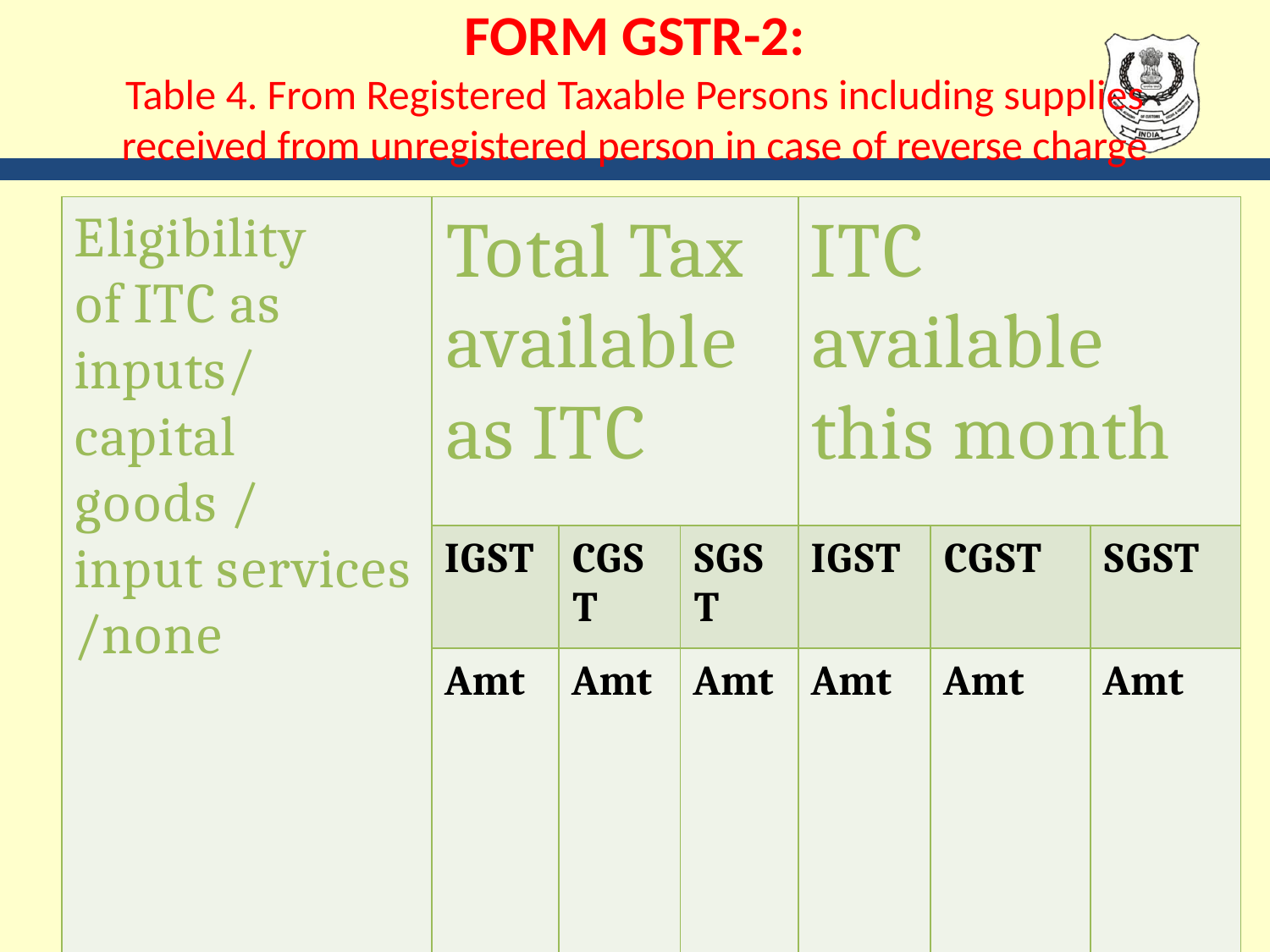

# FORM GSTR-2: Table 4. From Registered Taxable Persons including supplies received from unregistered person in case of reverse charge
| Eligibility of ITC as inputs/ capital goods / input services /none | Total Tax available as ITC |  |  | ITC available this month |  |  |
| --- | --- | --- | --- | --- | --- | --- |
|  | IGST | CGST | SGST | IGST | CGST | SGST |
|  | Amt | Amt | Amt | Amt | Amt | Amt |
| (15) | (16) | (17) | (28) | (19) | (20) | (21) |
48